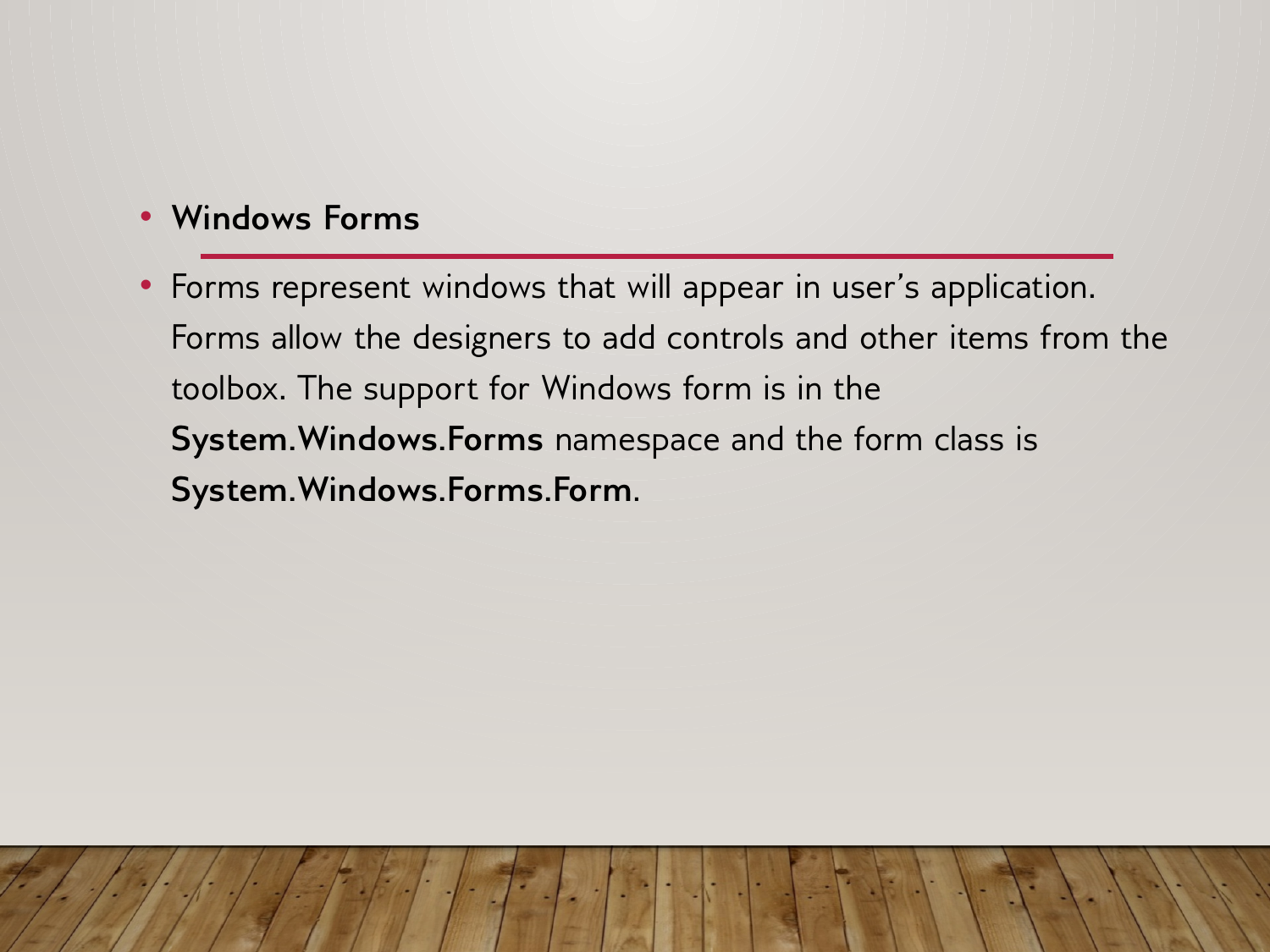

Windows Forms
Forms represent windows that will appear in user’s application. Forms allow the designers to add controls and other items from the toolbox. The support for Windows form is in the System.Windows.Forms namespace and the form class is System.Windows.Forms.Form.